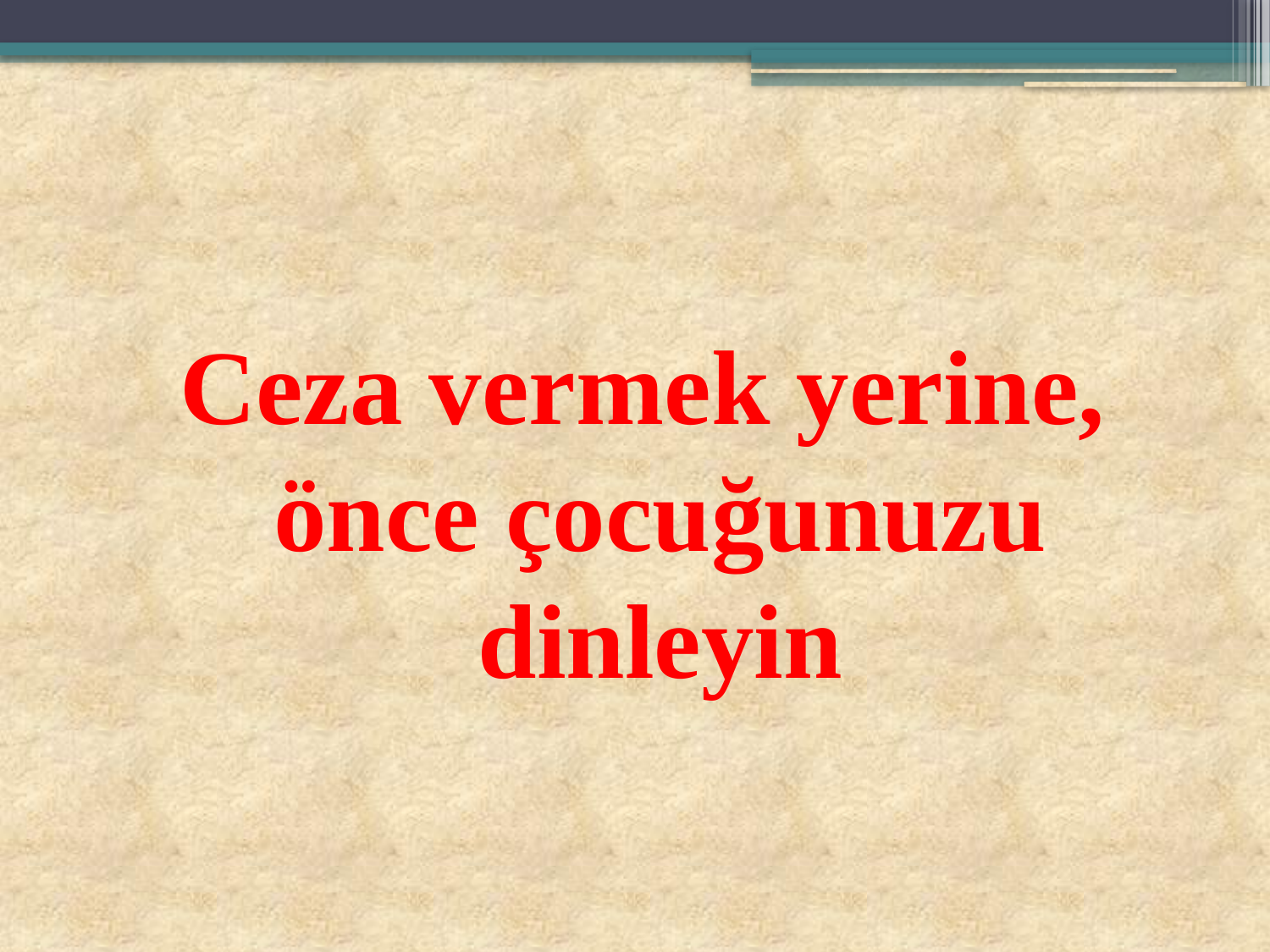

#
Ceza vermek yerine, önce çocuğunuzu dinleyin